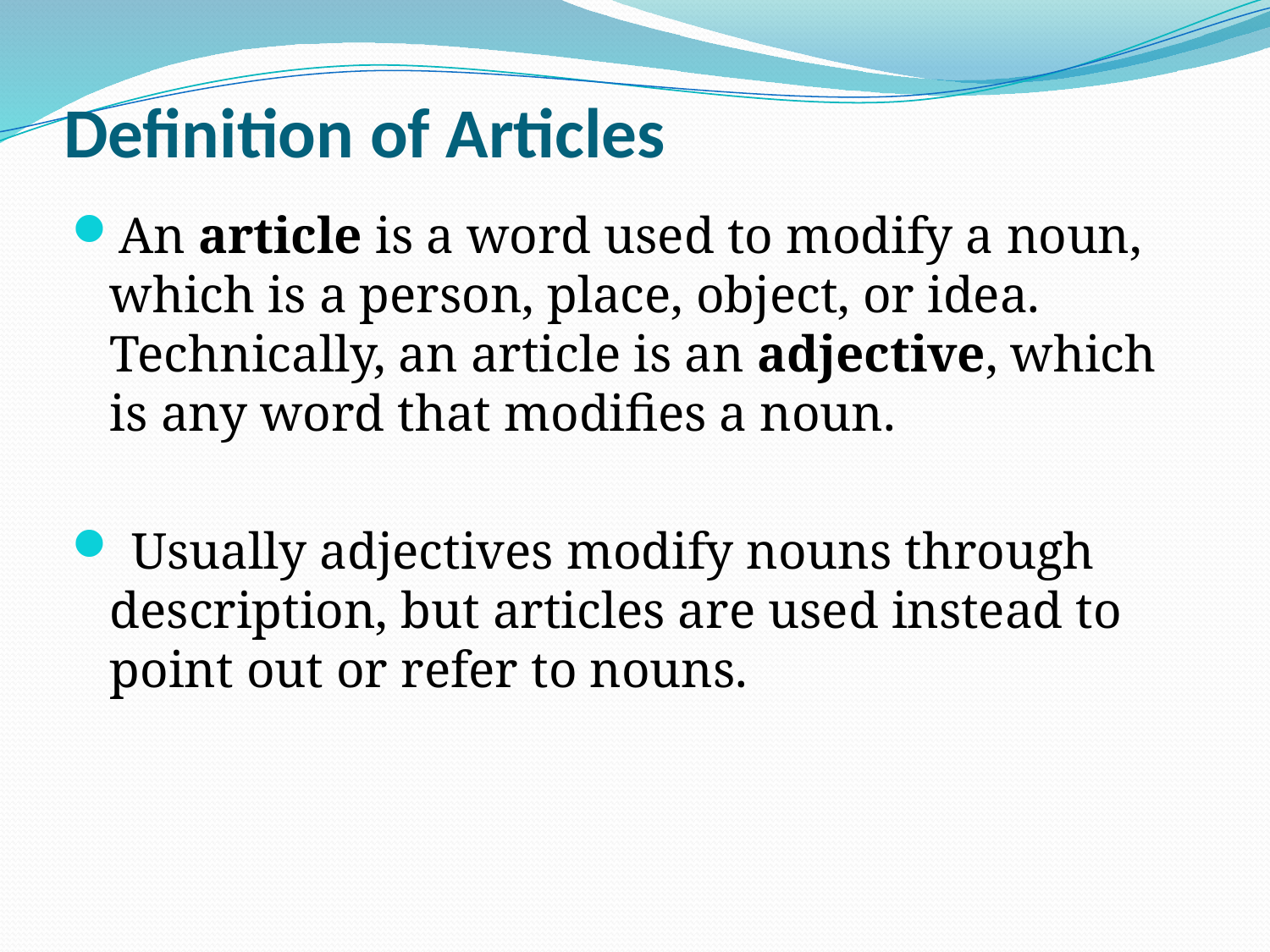

# Definition of Articles
An article is a word used to modify a noun, which is a person, place, object, or idea. Technically, an article is an adjective, which is any word that modifies a noun.

 Usually adjectives modify nouns through description, but articles are used instead to point out or refer to nouns.